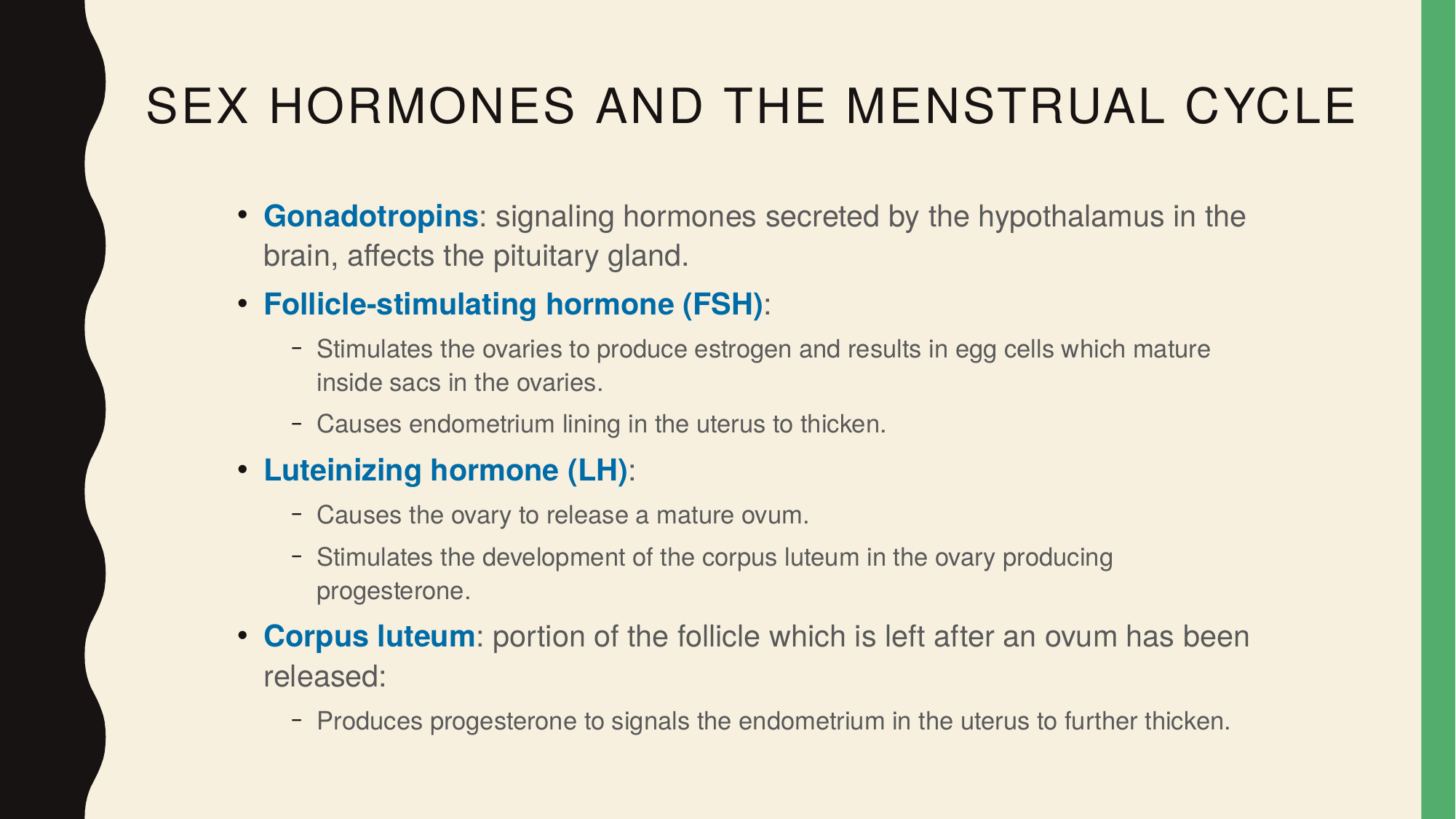

Sex Hormones and the Menstrual Cycle
Gonadotropins: signaling hormones secreted by the hypothalamus in the brain, affects the pituitary gland.
Follicle-stimulating hormone (FSH):
Stimulates the ovaries to produce estrogen and results in egg cells which mature inside sacs in the ovaries.
Causes endometrium lining in the uterus to thicken.
Luteinizing hormone (LH):
Causes the ovary to release a mature ovum.
Stimulates the development of the corpus luteum in the ovary producing progesterone.
Corpus luteum: portion of the follicle which is left after an ovum has been released:
Produces progesterone to signals the endometrium in the uterus to further thicken.